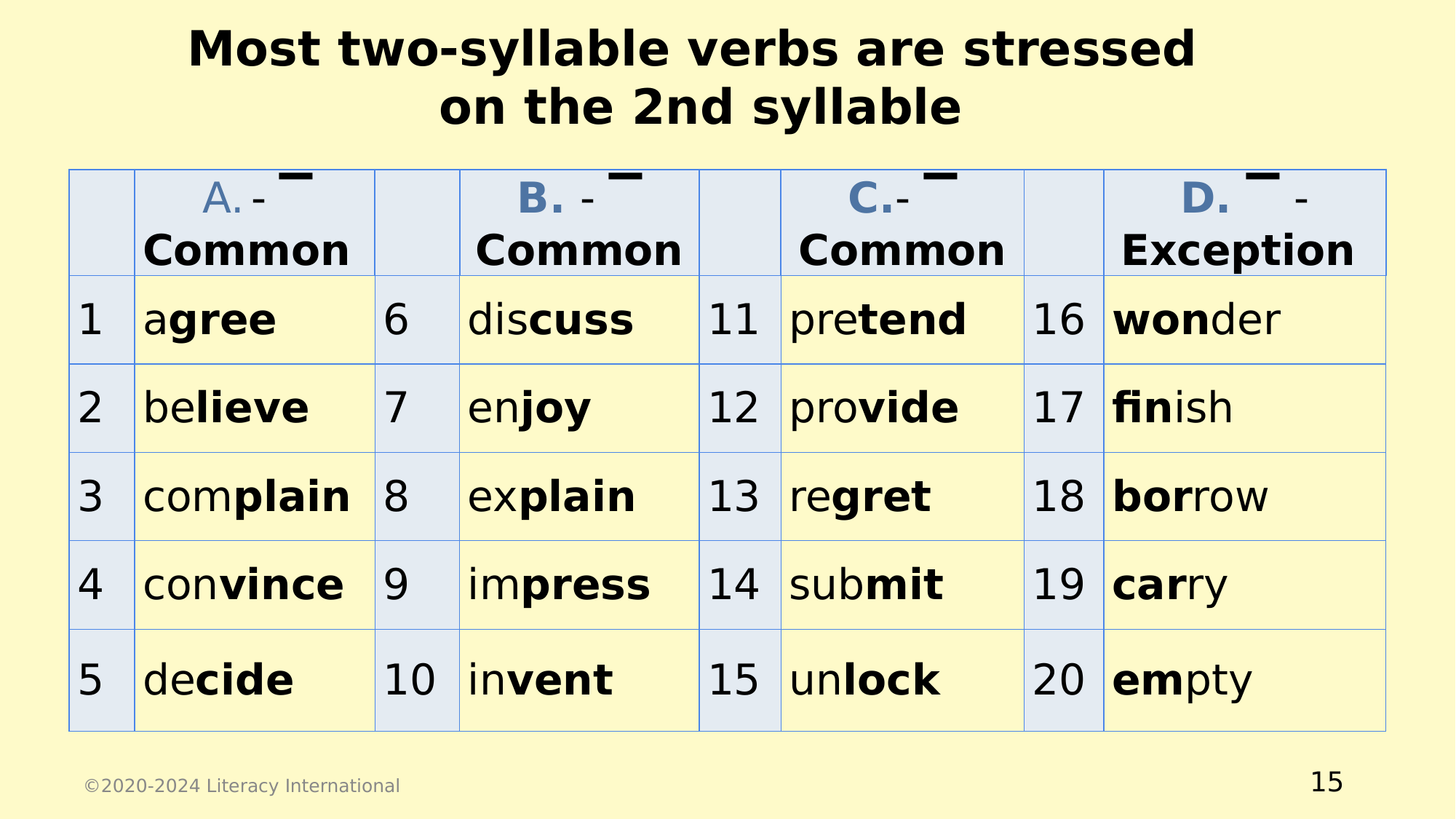

Most two-syllable verbs are stressed
on the 2nd syllable
|  | - ▔ Common |  | B. - ▔ Common |  | C.- ▔ Common |  | D. ▔ - Exception |
| --- | --- | --- | --- | --- | --- | --- | --- |
| 1 | agree | 6 | discuss | 11 | pretend | 16 | wonder |
| 2 | believe | 7 | enjoy | 12 | provide | 17 | finish |
| 3 | complain | 8 | explain | 13 | regret | 18 | borrow |
| 4 | convince | 9 | impress | 14 | submit | 19 | carry |
| 5 | decide | 10 | invent | 15 | unlock | 20 | empty |
15
©2020-2024 Literacy International